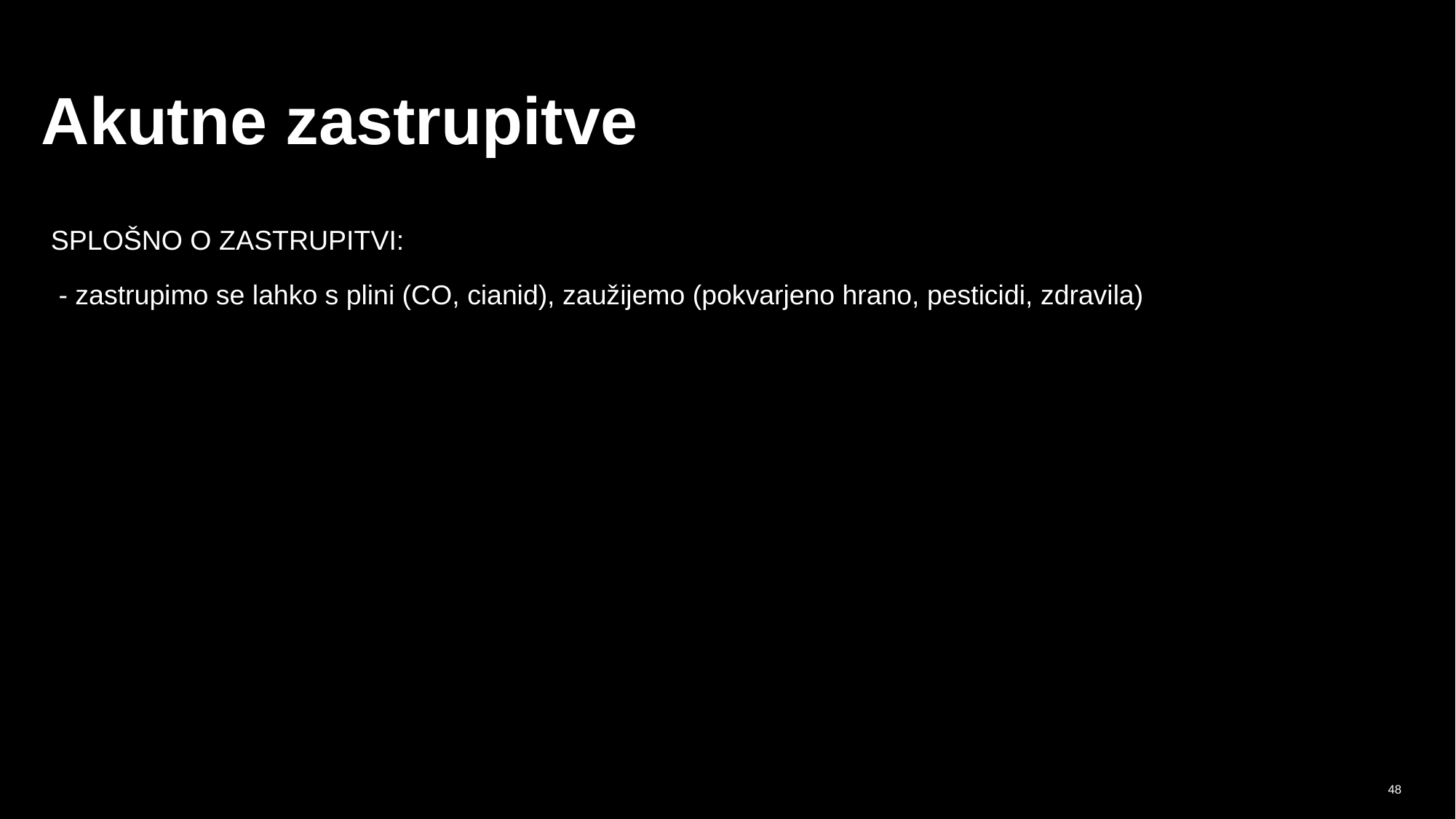

# Akutne zastrupitve
SPLOŠNO O ZASTRUPITVI:
 - zastrupimo se lahko s plini (CO, cianid), zaužijemo (pokvarjeno hrano, pesticidi, zdravila)

48